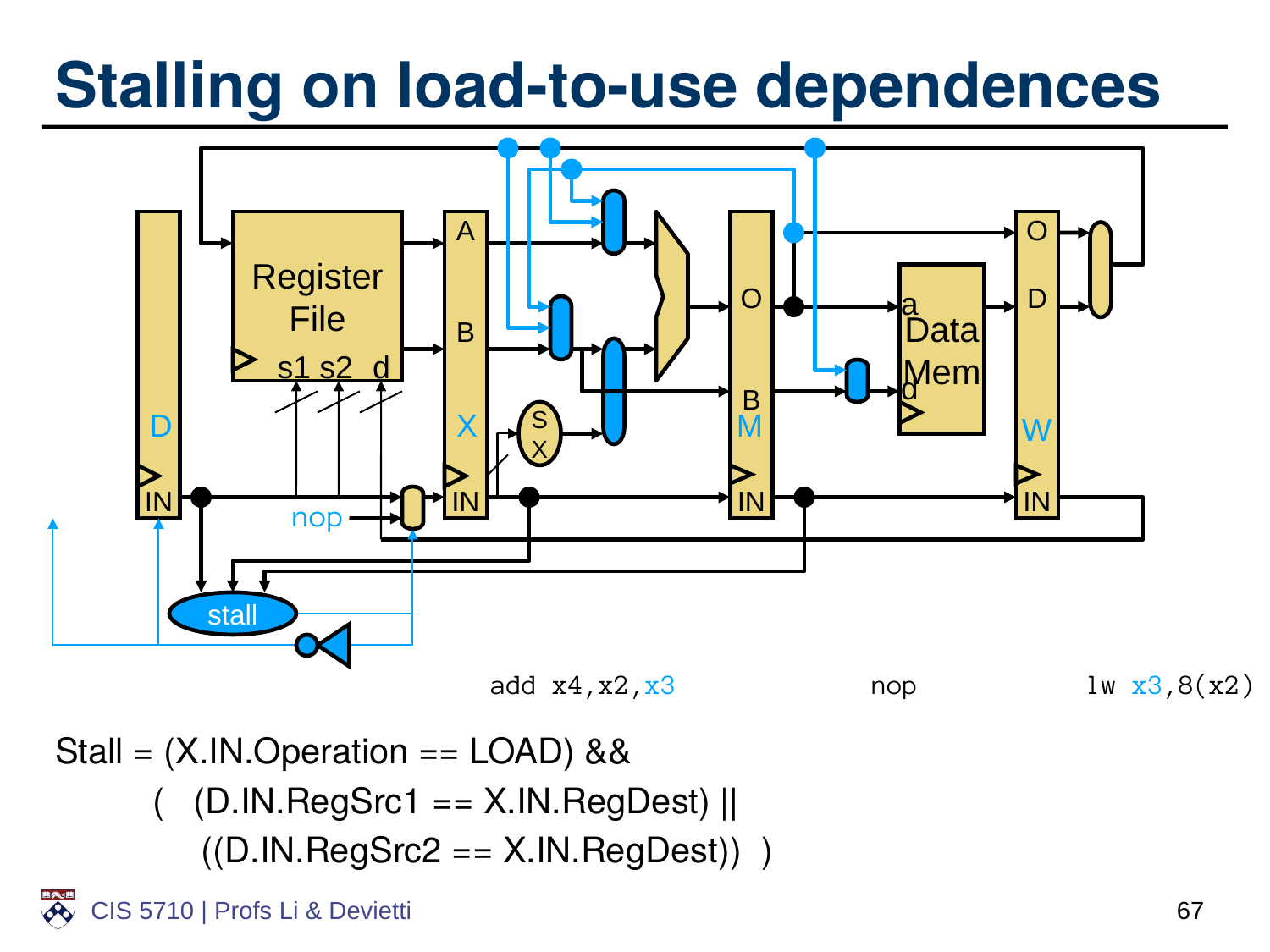

# Stalling on load-to-use dependences

IN
Register
File
A

B

IN

O

B

IN
O

D

IN

Data
Mem
a

s1
s2
d

d

D
X
M
S
X

W

nop

stall

add x4,x2,x3
nop
lw x3,8(x2)
Stall = (X.IN.Operation == LOAD) &&
          (   (D.IN.RegSrc1 == X.IN.RegDest) ||
               ((D.IN.RegSrc2 == X.IN.RegDest))  )
67